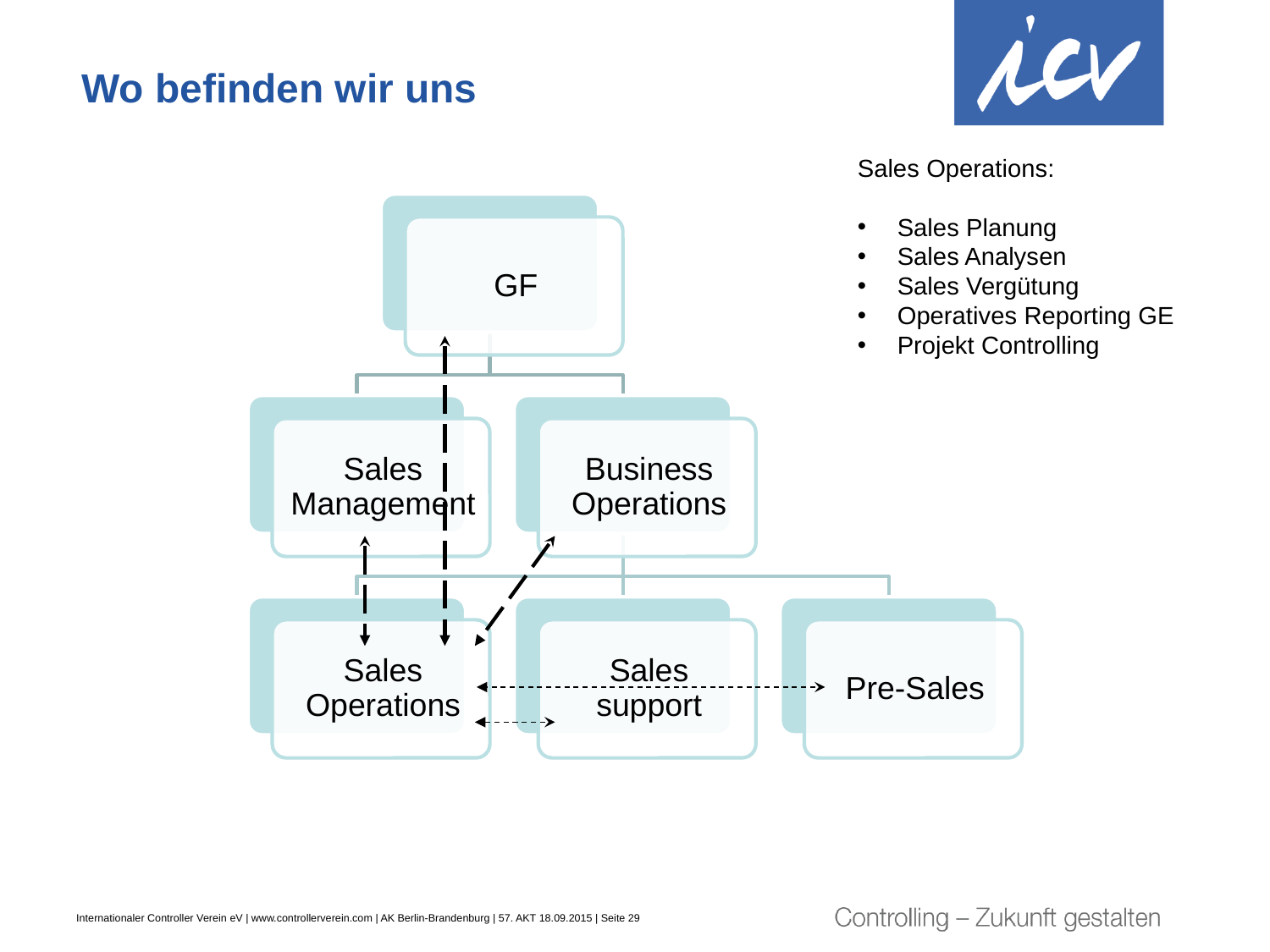

# Wo befinden wir uns
Sales Operations:

Sales Planung
Sales Analysen
Sales Vergütung
Operatives Reporting GE
Projekt Controlling

GF
Sales Management
Business Operations
Sales Operations
Sales support
Pre-Sales